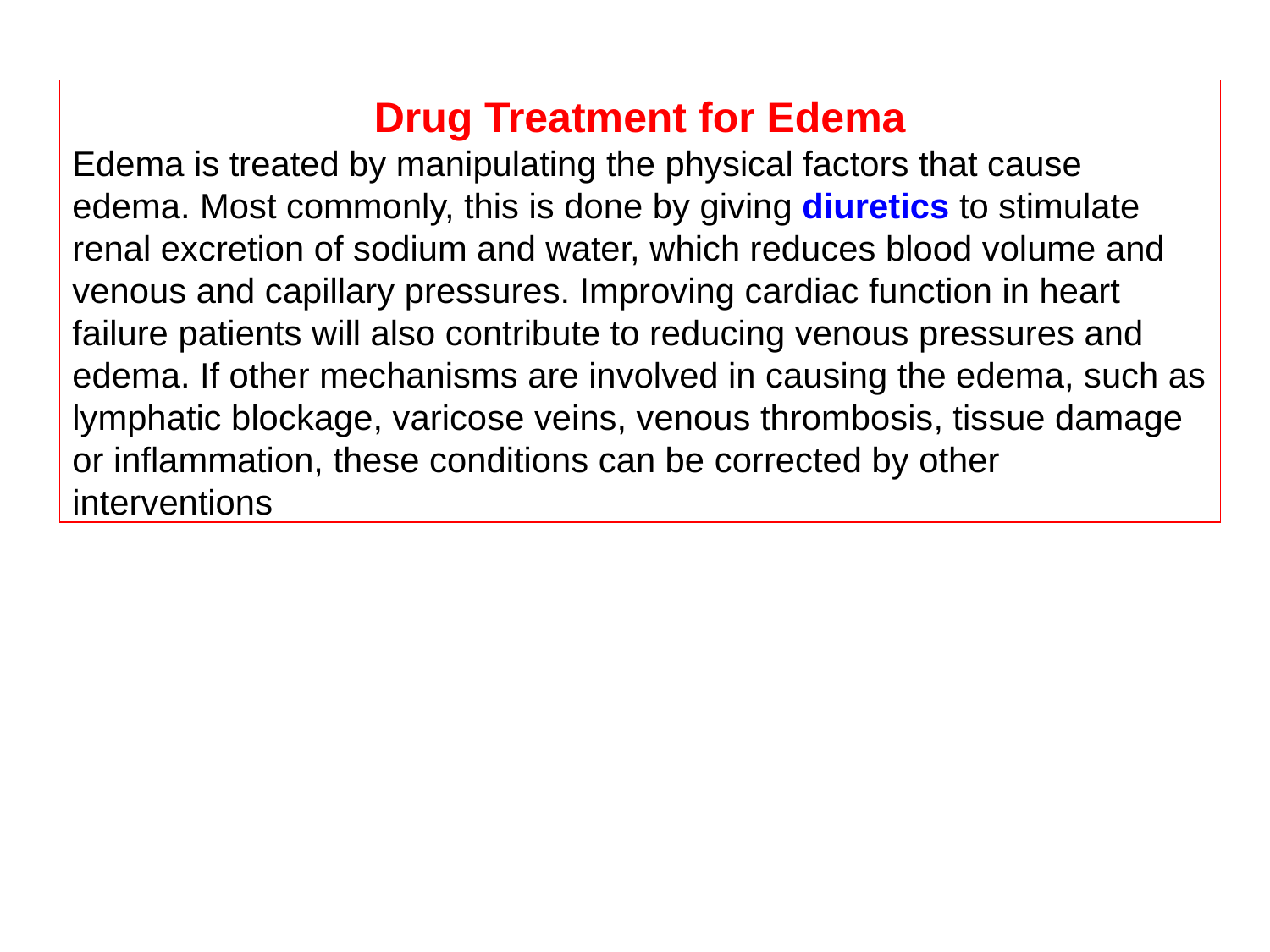

Drug Treatment for Edema
Edema is treated by manipulating the physical factors that cause edema. Most commonly, this is done by giving diuretics to stimulate renal excretion of sodium and water, which reduces blood volume and venous and capillary pressures. Improving cardiac function in heart failure patients will also contribute to reducing venous pressures and edema. If other mechanisms are involved in causing the edema, such as lymphatic blockage, varicose veins, venous thrombosis, tissue damage or inflammation, these conditions can be corrected by other interventions